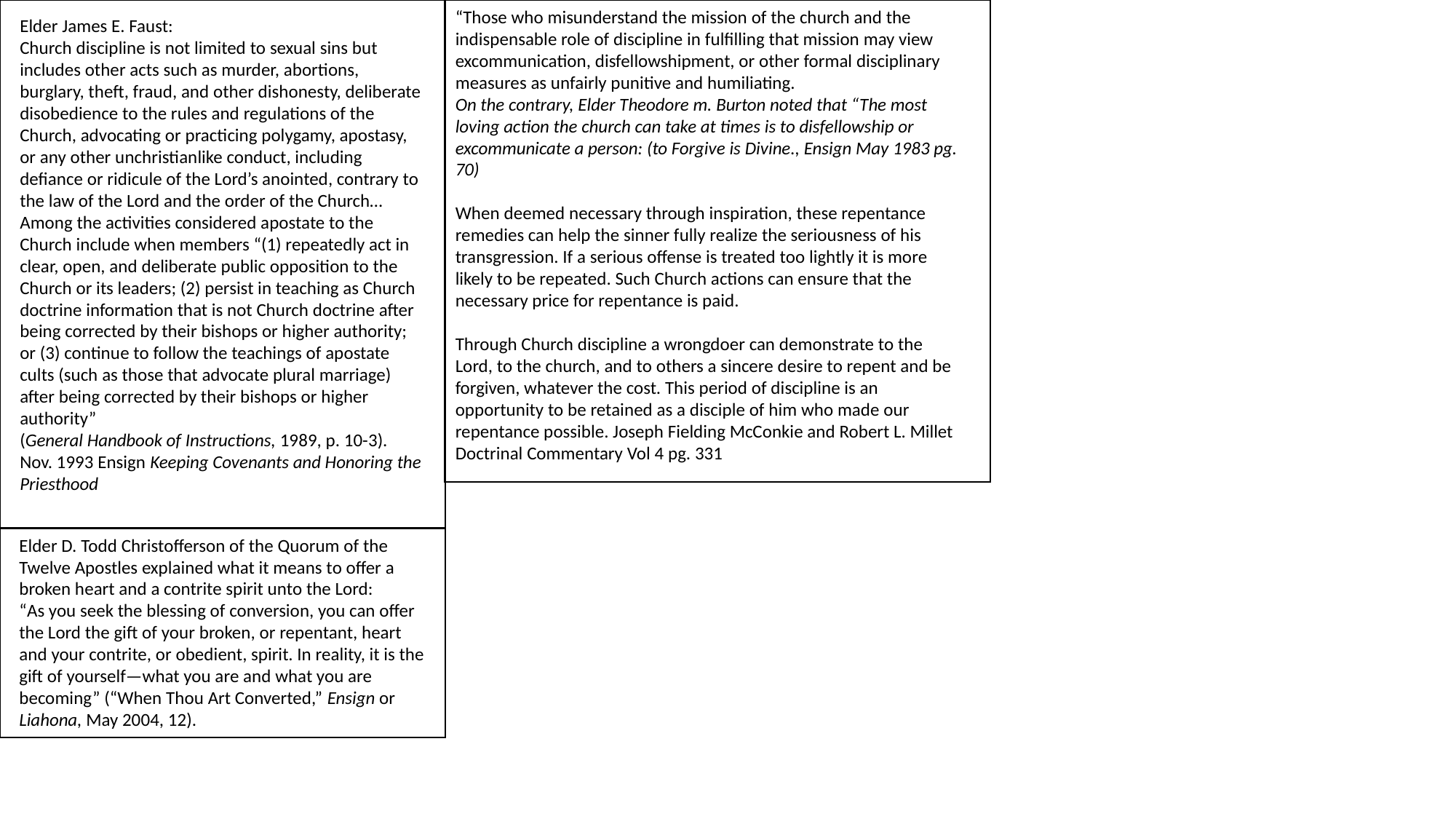

Elder James E. Faust:
Church discipline is not limited to sexual sins but includes other acts such as murder, abortions, burglary, theft, fraud, and other dishonesty, deliberate disobedience to the rules and regulations of the Church, advocating or practicing polygamy, apostasy, or any other unchristianlike conduct, including defiance or ridicule of the Lord’s anointed, contrary to the law of the Lord and the order of the Church…
Among the activities considered apostate to the Church include when members “(1) repeatedly act in clear, open, and deliberate public opposition to the Church or its leaders; (2) persist in teaching as Church doctrine information that is not Church doctrine after being corrected by their bishops or higher authority; or (3) continue to follow the teachings of apostate cults (such as those that advocate plural marriage) after being corrected by their bishops or higher authority”
(General Handbook of Instructions, 1989, p. 10-3).
Nov. 1993 Ensign Keeping Covenants and Honoring the Priesthood

“Those who misunderstand the mission of the church and the indispensable role of discipline in fulfilling that mission may view excommunication, disfellowshipment, or other formal disciplinary measures as unfairly punitive and humiliating.
On the contrary, Elder Theodore m. Burton noted that “The most loving action the church can take at times is to disfellowship or excommunicate a person: (to Forgive is Divine., Ensign May 1983 pg. 70)

When deemed necessary through inspiration, these repentance remedies can help the sinner fully realize the seriousness of his transgression. If a serious offense is treated too lightly it is more likely to be repeated. Such Church actions can ensure that the necessary price for repentance is paid.

Through Church discipline a wrongdoer can demonstrate to the Lord, to the church, and to others a sincere desire to repent and be forgiven, whatever the cost. This period of discipline is an opportunity to be retained as a disciple of him who made our repentance possible. Joseph Fielding McConkie and Robert L. Millet Doctrinal Commentary Vol 4 pg. 331

Elder D. Todd Christofferson of the Quorum of the Twelve Apostles explained what it means to offer a broken heart and a contrite spirit unto the Lord:
“As you seek the blessing of conversion, you can offer the Lord the gift of your broken, or repentant, heart and your contrite, or obedient, spirit. In reality, it is the gift of yourself—what you are and what you are becoming” (“When Thou Art Converted,” Ensign or Liahona, May 2004, 12).